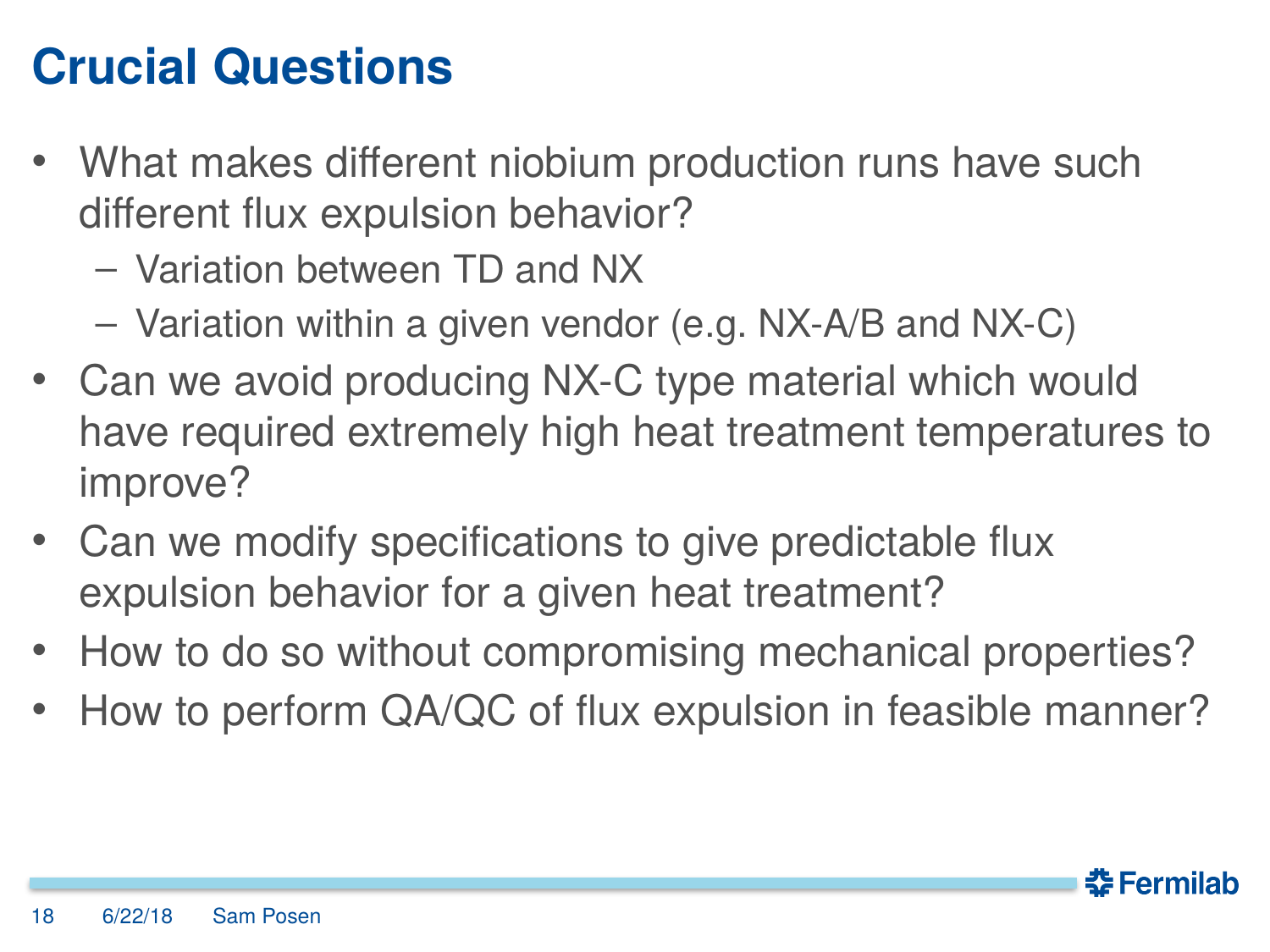

# Crucial Questions
What makes different niobium production runs have such different flux expulsion behavior?
Variation between TD and NX
Variation within a given vendor (e.g. NX-A/B and NX-C)
Can we avoid producing NX-C type material which would have required extremely high heat treatment temperatures to improve?
Can we modify specifications to give predictable flux expulsion behavior for a given heat treatment?
How to do so without compromising mechanical properties?
How to perform QA/QC of flux expulsion in feasible manner?
18
6/22/18
Sam Posen